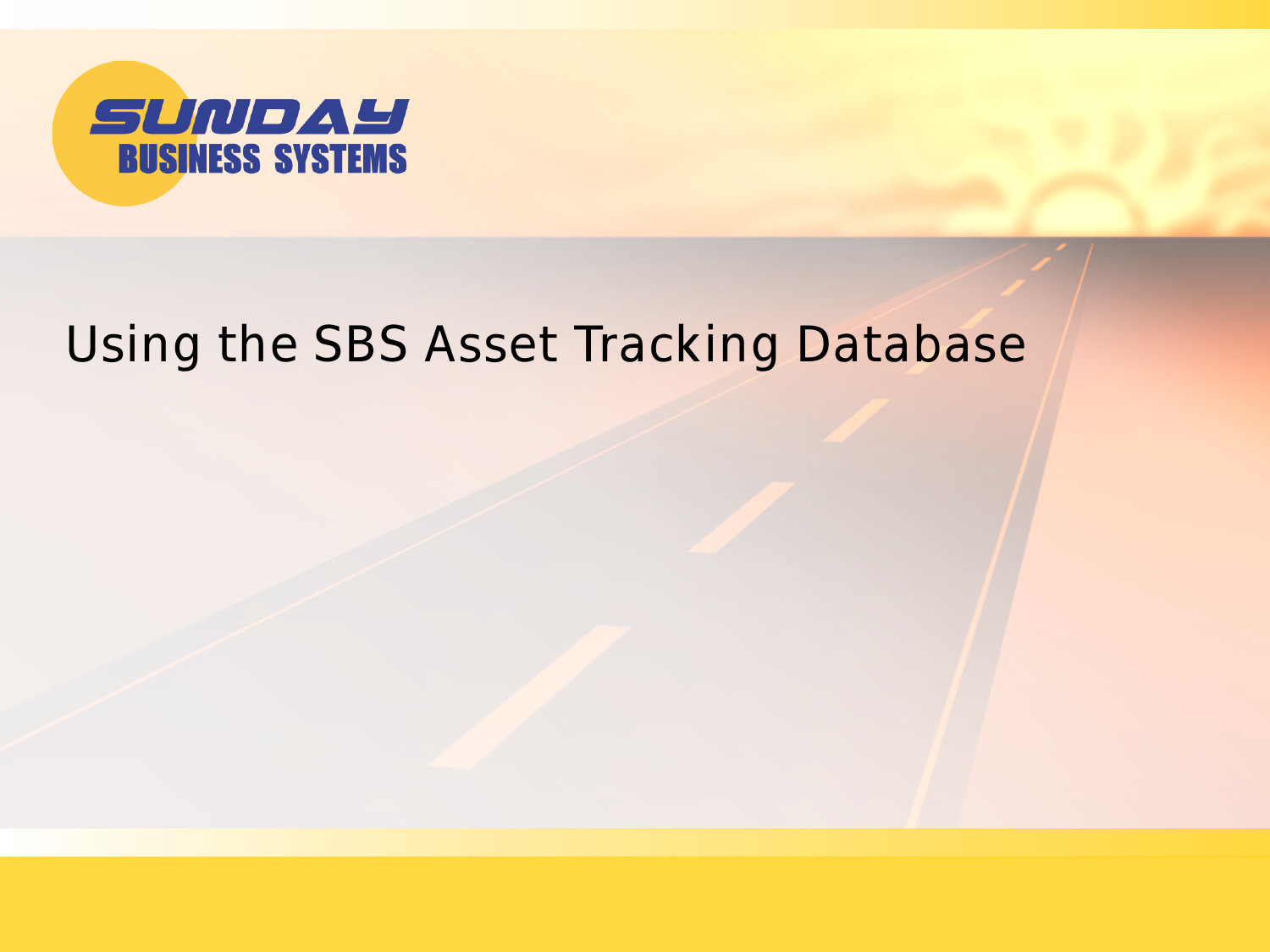

# Using the SBS Asset Tracking Database